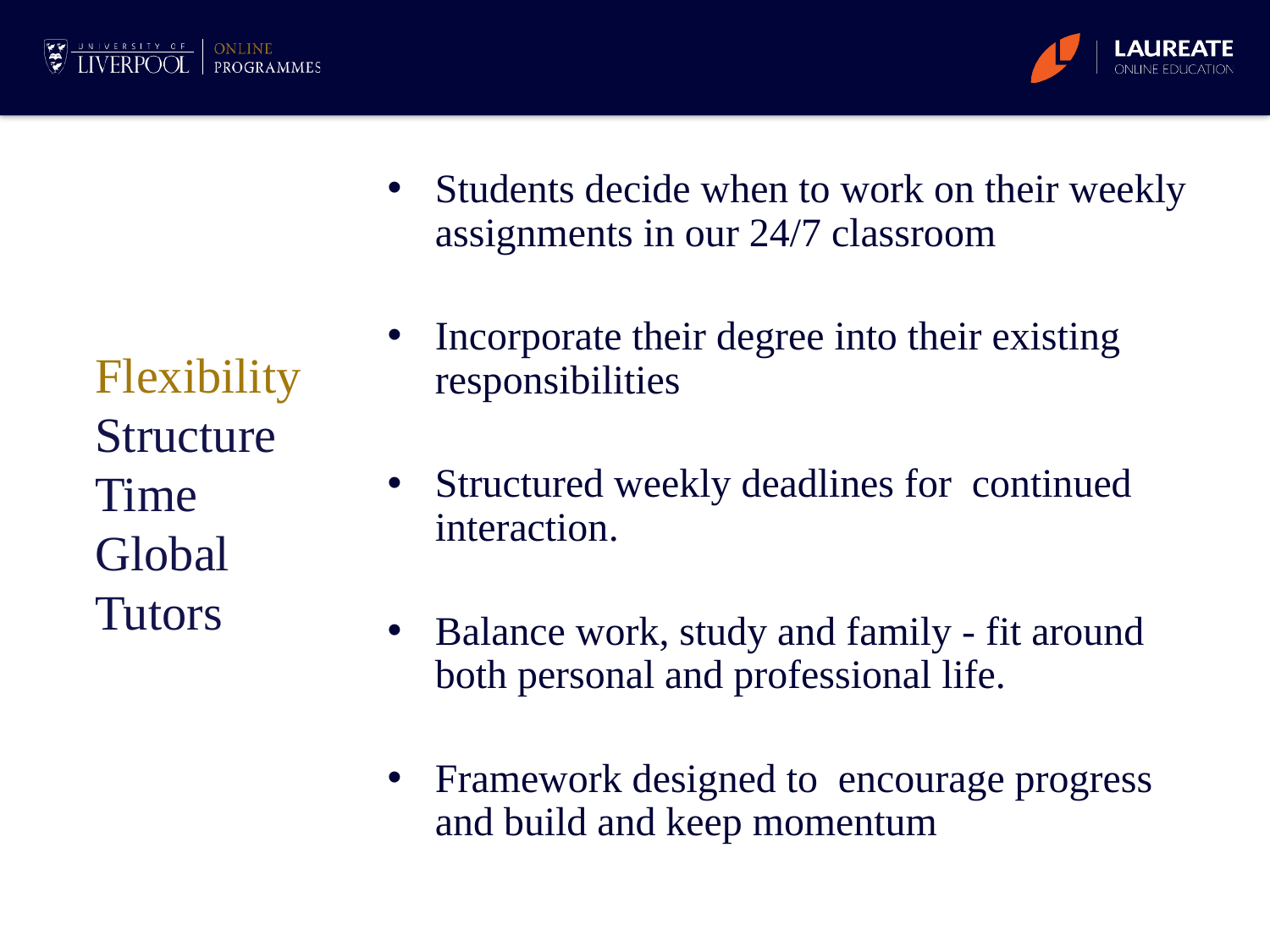

Students decide when to work on their weekly assignments in our 24/7 classroom

Incorporate their degree into their existing responsibilities

Structured weekly deadlines for  continued interaction.

Balance work, study and family - fit around both personal and professional life.

Framework designed to  encourage progress and build and keep momentum

Flexibility
Structure
Time
Global
Tutors